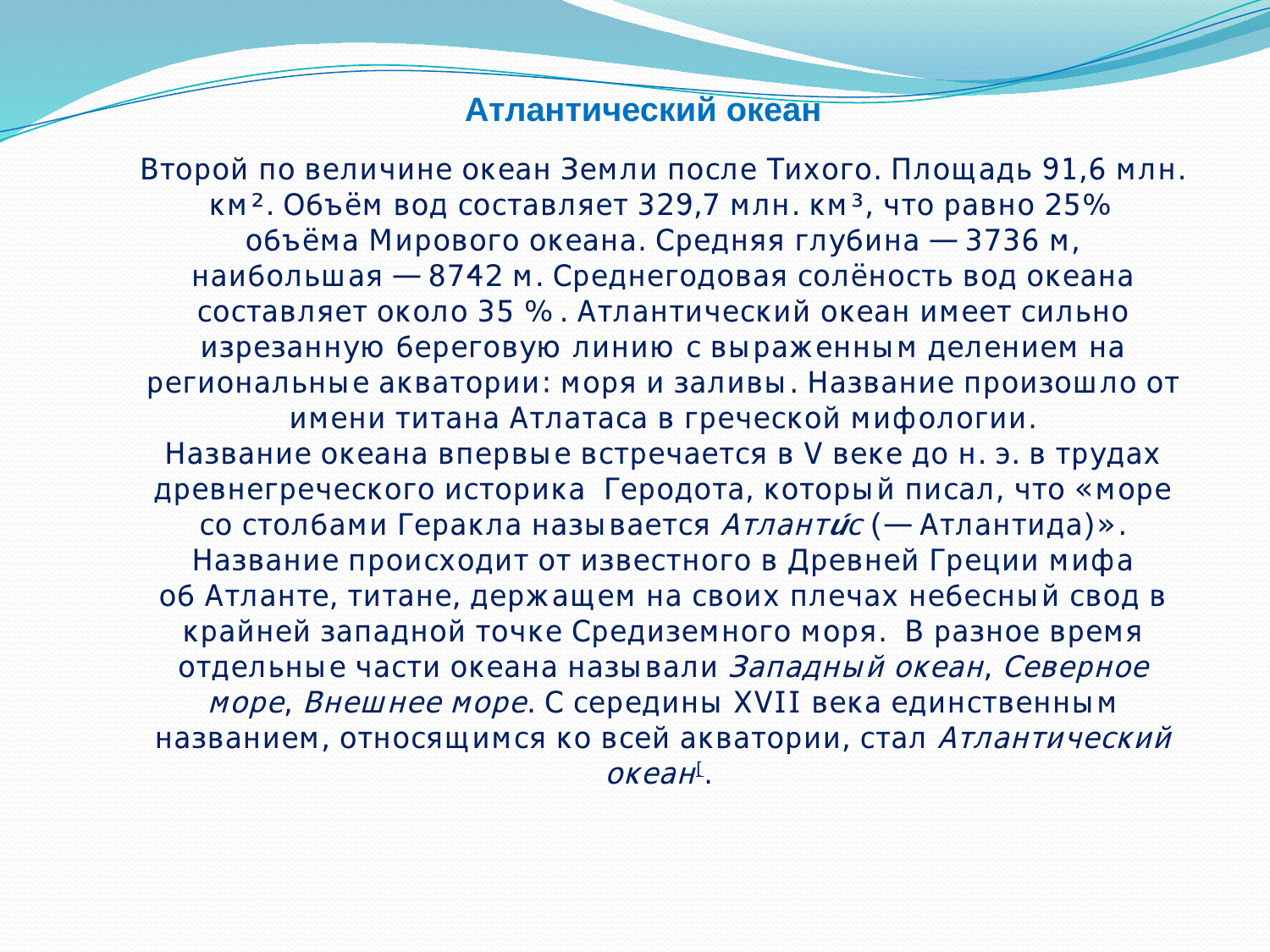

# Атлантический океан
Второй по величине океан Земли после Тихого. Площадь 91,6 млн. км². Объём вод составляет 329,7 млн. км³, что равно 25% объёма Мирового океана. Средняя глубина — 3736 м, наибольшая — 8742 м. Среднегодовая солёность вод океана составляет около 35 %. Атлантический океан имеет сильно изрезанную береговую линию с выраженным делением на региональные акватории: моря и заливы. Название произошло от имени титана Атлатаса в греческой мифологии.
Название океана впервые встречается в V веке до н. э. в трудах древнегреческого историка  Геродота, который писал, что «море со столбами Геракла называется Атланти́с (— Атлантида)». Название происходит от известного в Древней Греции мифа об Атланте, титане, держащем на своих плечах небесный свод в крайней западной точке Средиземного моря.  В разное время отдельные части океана называли Западный океан, Северное море, Внешнее море. С середины XVII века единственным названием, относящимся ко всей акватории, стал Атлантический океан[.